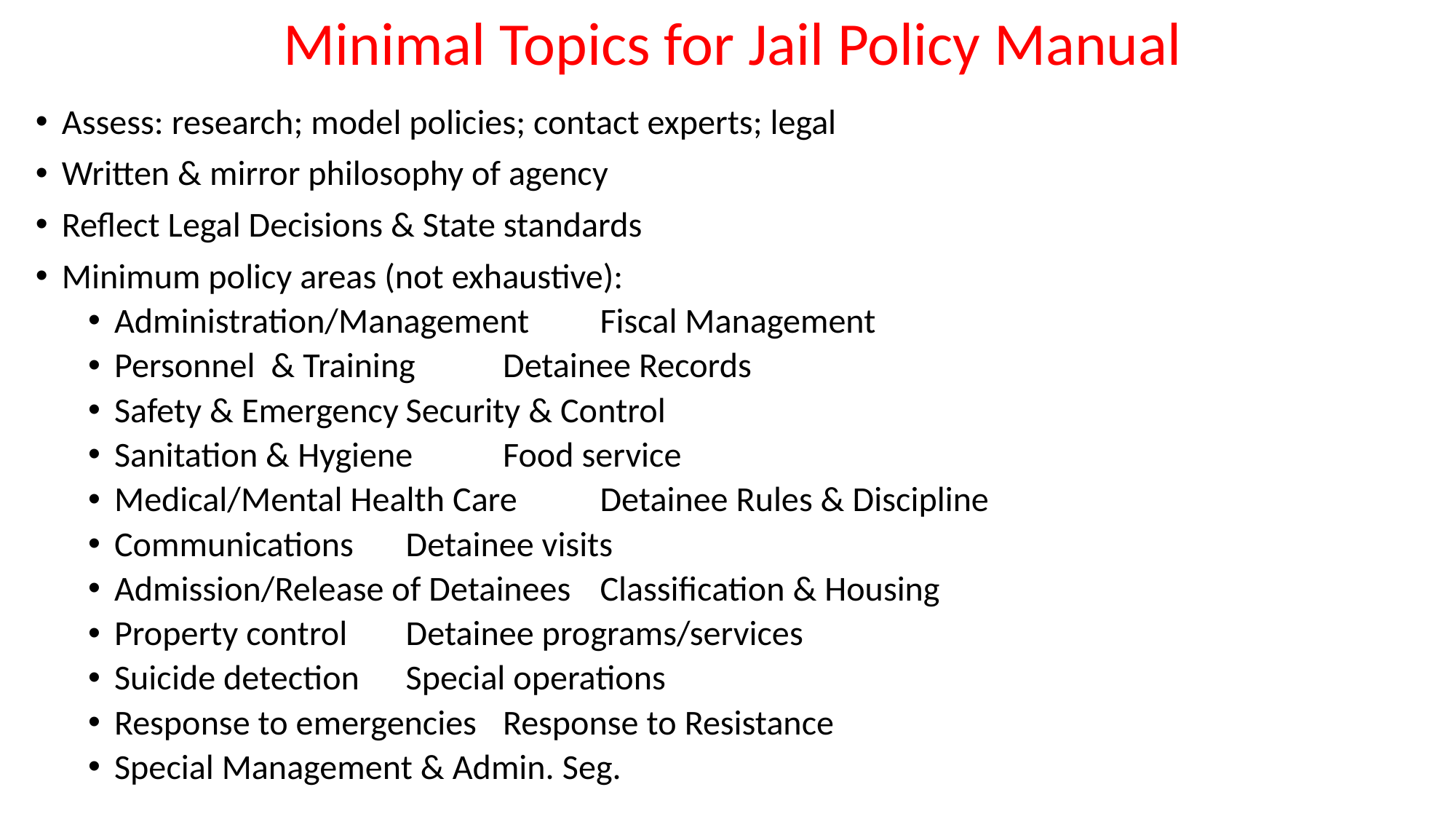

# Minimal Topics for Jail Policy Manual
Assess: research; model policies; contact experts; legal
Written & mirror philosophy of agency
Reflect Legal Decisions & State standards
Minimum policy areas (not exhaustive):
Administration/Management				Fiscal Management
Personnel  & Training					Detainee Records
Safety & Emergency					Security & Control
Sanitation & Hygiene					Food service
Medical/Mental Health Care				Detainee Rules & Discipline
Communications					Detainee visits
Admission/Release of Detainees			Classification & Housing
Property control						Detainee programs/services
Suicide detection					Special operations
Response to emergencies				Response to Resistance
Special Management & Admin. Seg.